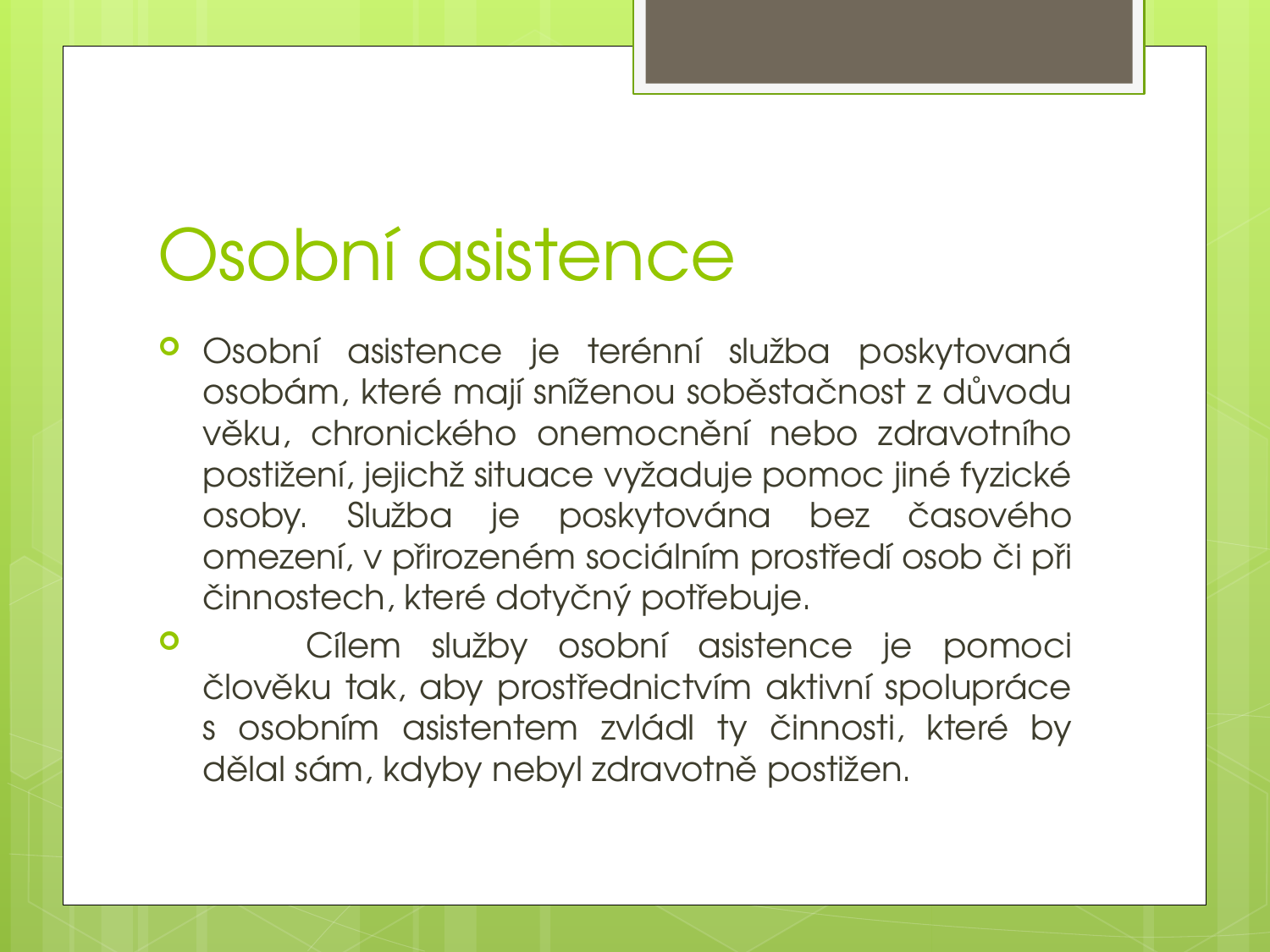

# Osobní asistence
Osobní asistence je terénní služba poskytovaná osobám, které mají sníženou soběstačnost z důvodu věku, chronického onemocnění nebo zdravotního postižení, jejichž situace vyžaduje pomoc jiné fyzické osoby. Služba je poskytována bez časového omezení, v přirozeném sociálním prostředí osob či při činnostech, které dotyčný potřebuje.
	Cílem služby osobní asistence je pomoci člověku tak, aby prostřednictvím aktivní spolupráce s osobním asistentem zvládl ty činnosti, které by dělal sám, kdyby nebyl zdravotně postižen.